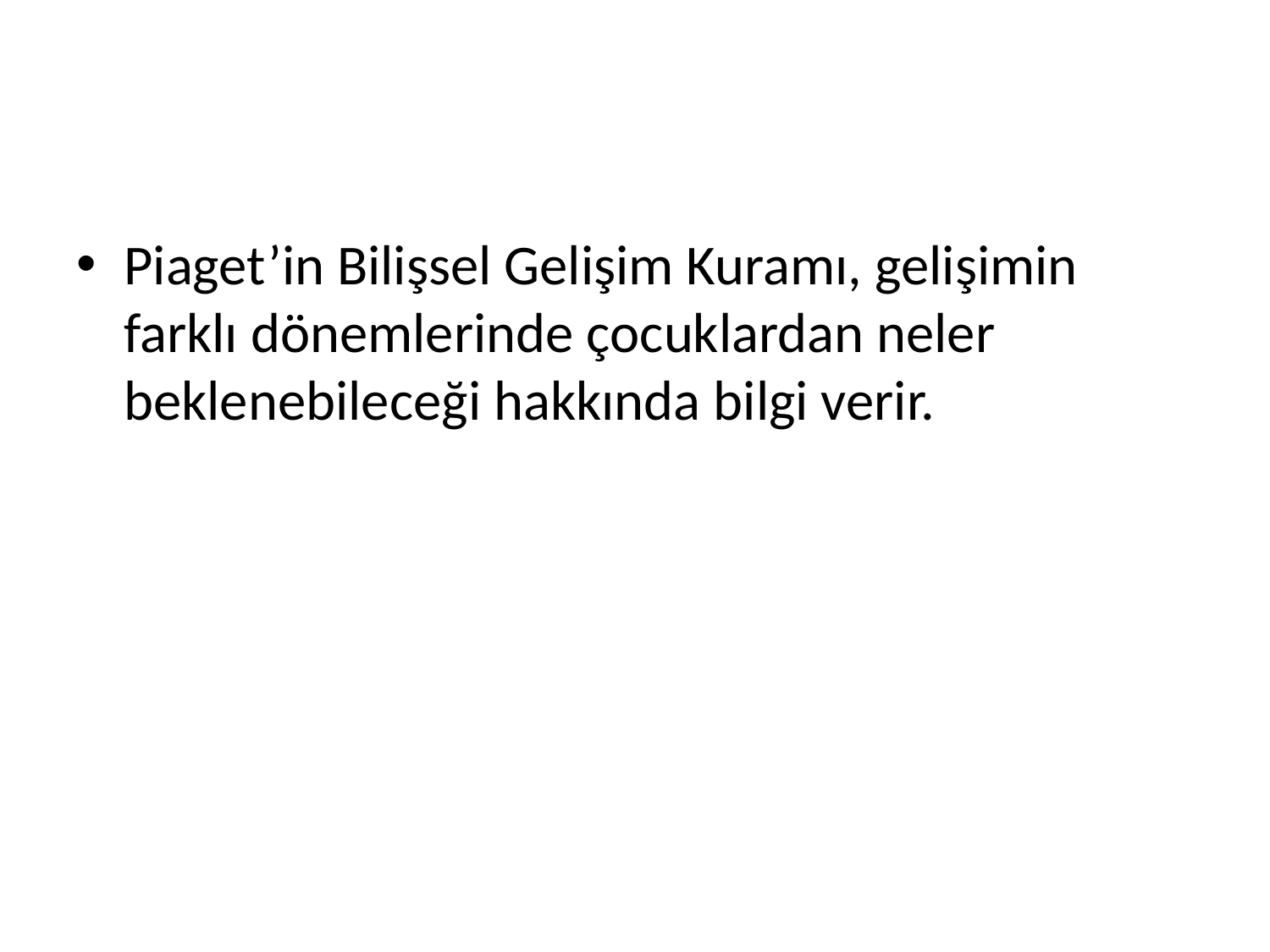

#
Piaget’in Bilişsel Gelişim Kuramı, gelişimin farklı dönemlerinde çocuklardan neler beklenebileceği hakkında bilgi verir.